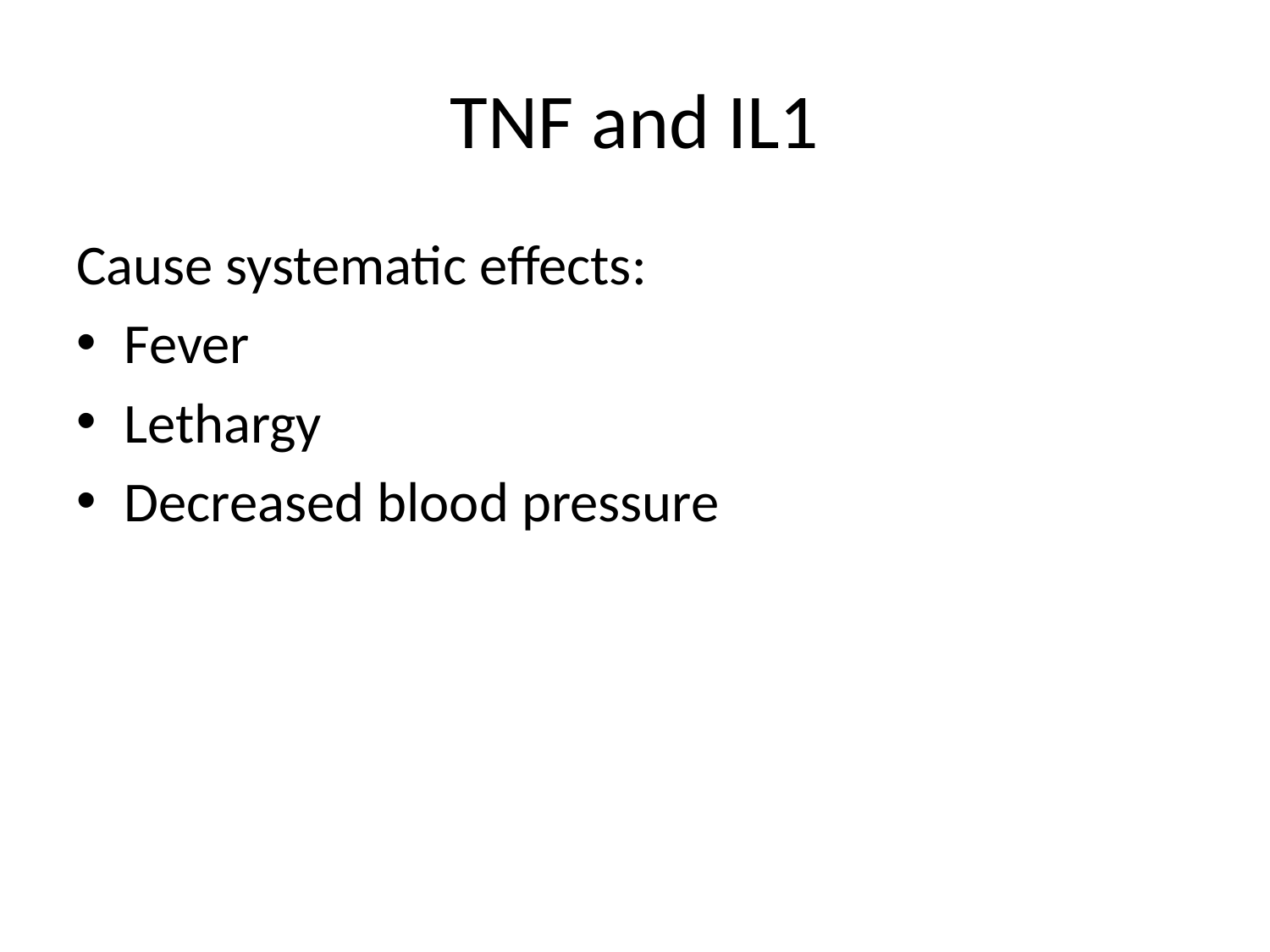

# TNF and IL1
Cause systematic effects:
Fever
Lethargy
Decreased blood pressure